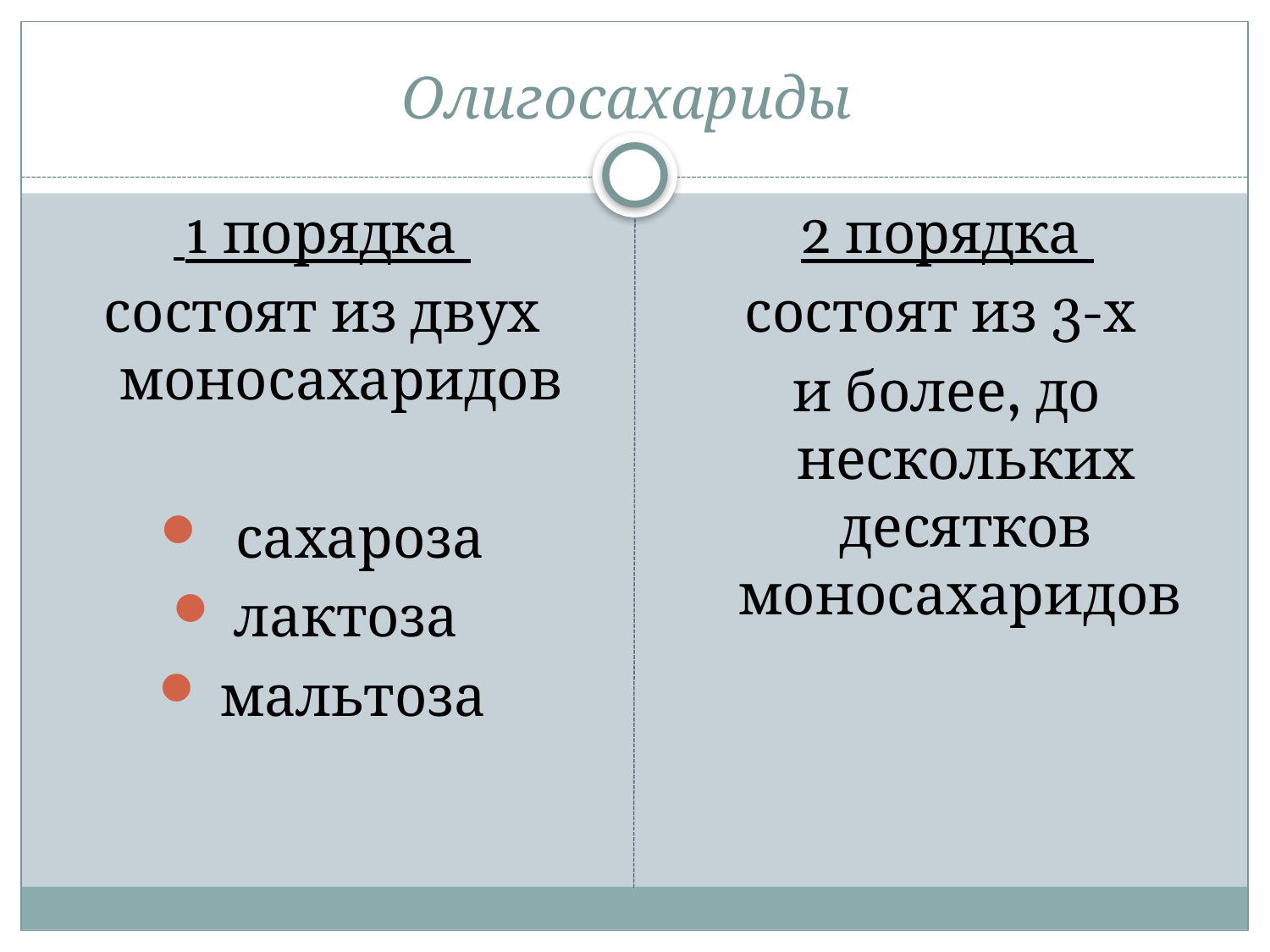

# Олигосахариды
 1 порядка
состоят из двух моносахаридов

  сахароза
 лактоза
 мальтоза

2 порядка
состоят из 3-х
и более, до нескольких десятков моносахаридов